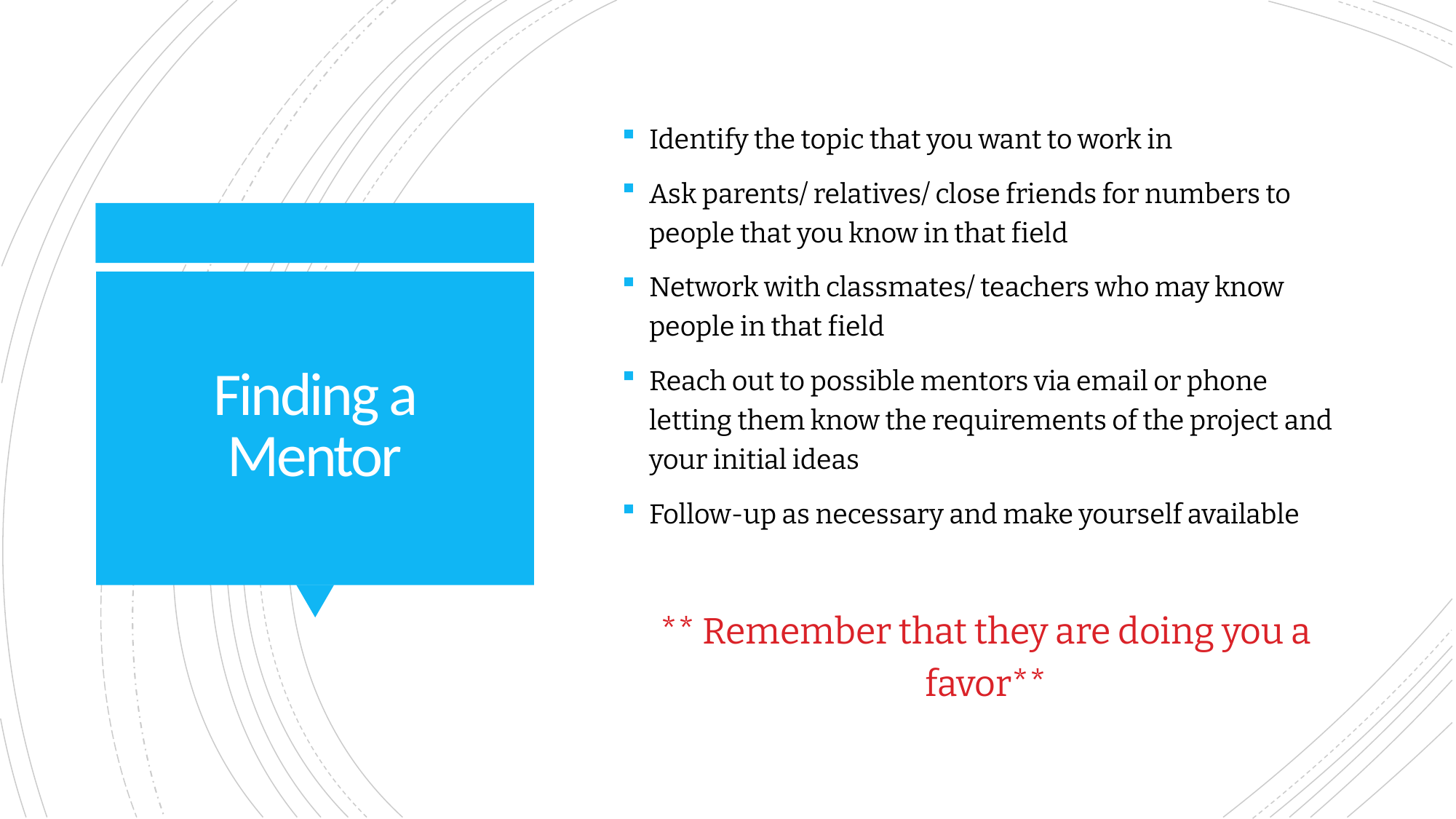

Identify the topic that you want to work in
Ask parents/ relatives/ close friends for numbers to people that you know in that field
Network with classmates/ teachers who may know people in that field
Reach out to possible mentors via email or phone letting them know the requirements of the project and your initial ideas
Follow-up as necessary and make yourself available

** Remember that they are doing you a favor**
# Finding a Mentor